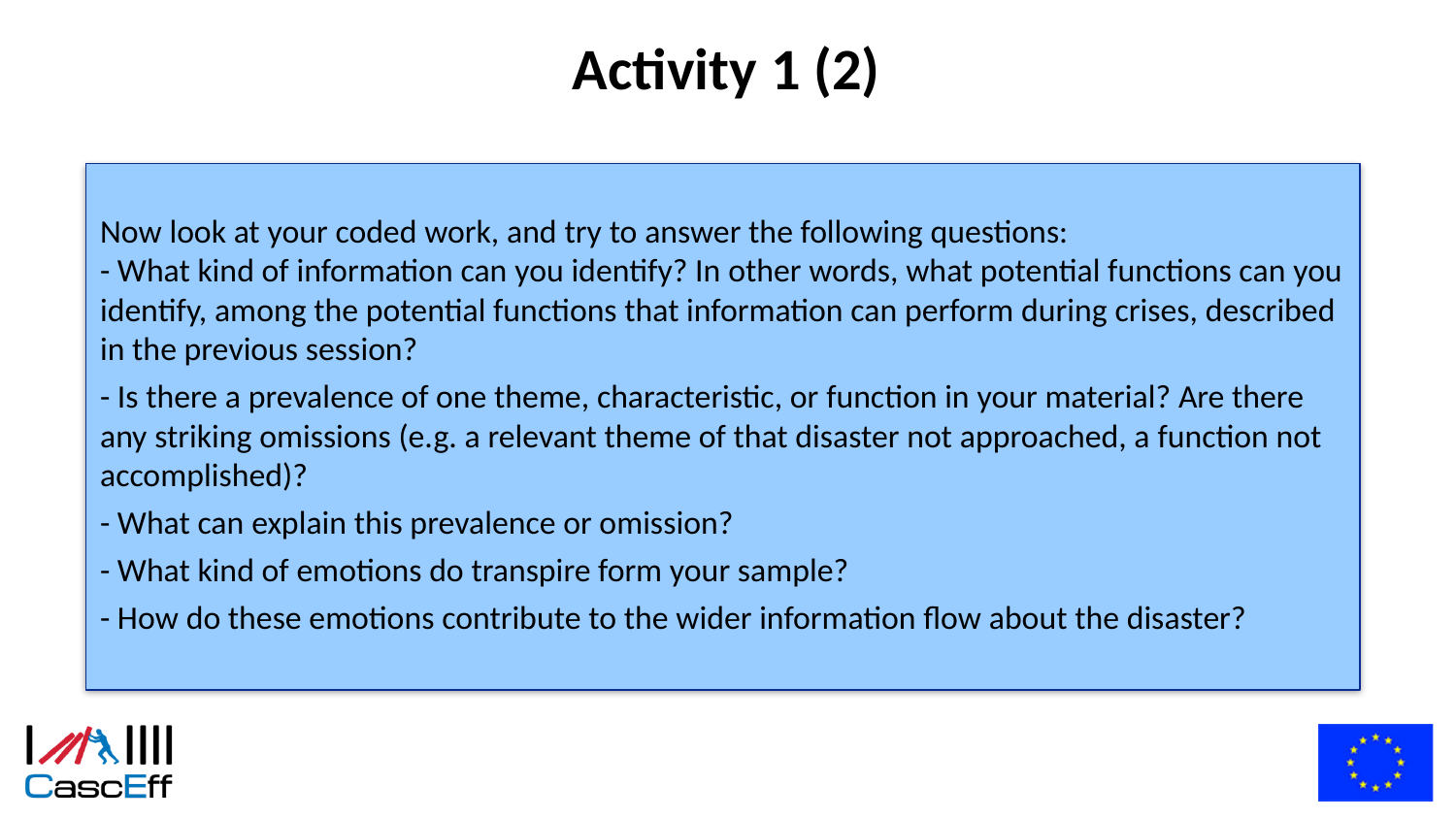

# Activity 1 (2)

Now look at your coded work, and try to answer the following questions:
- What kind of information can you identify? In other words, what potential functions can you identify, among the potential functions that information can perform during crises, described in the previous session?
- Is there a prevalence of one theme, characteristic, or function in your material? Are there any striking omissions (e.g. a relevant theme of that disaster not approached, a function not accomplished)?
- What can explain this prevalence or omission?
- What kind of emotions do transpire form your sample?
- How do these emotions contribute to the wider information flow about the disaster?

Drawing on the information you gathered, select 3 articles (or video) by news media, as well as 30 tweets, which you think represent these themes and characteristics better than others; make sure they have received at least 5 comments by readers; you may want to consider those which have produced high engagement online (e.g. a high number of likes, comments, or re-tweets).
Paste all this content (or transcript) onto a word file, and underline in different colours the different themes and characteristics of this material.